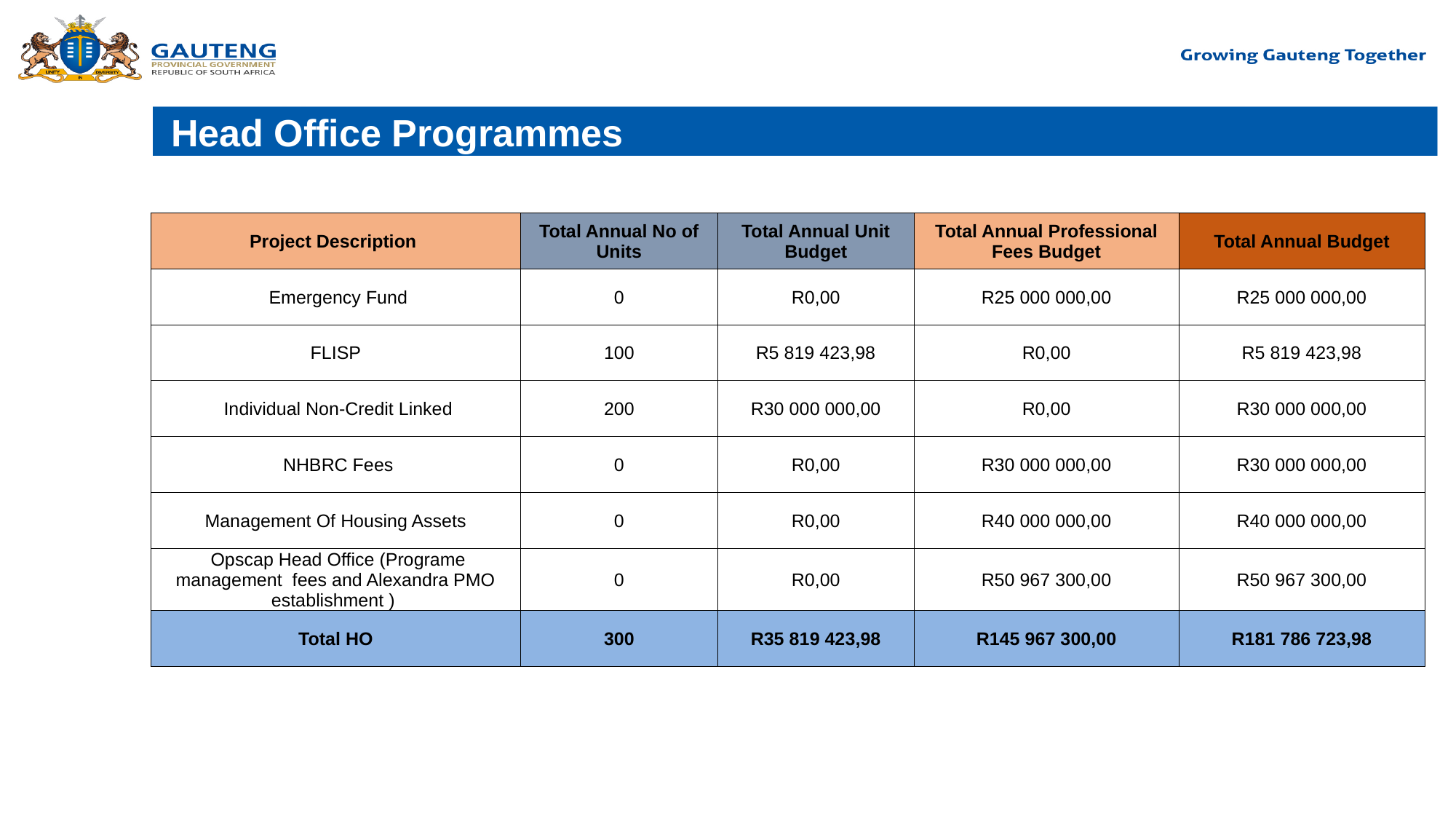

# Head Office Programmes
| Project Description | Total Annual No of Units | Total Annual Unit Budget | Total Annual Professional Fees Budget | Total Annual Budget |
| --- | --- | --- | --- | --- |
| Emergency Fund | 0 | R0,00 | R25 000 000,00 | R25 000 000,00 |
| FLISP | 100 | R5 819 423,98 | R0,00 | R5 819 423,98 |
| Individual Non-Credit Linked | 200 | R30 000 000,00 | R0,00 | R30 000 000,00 |
| NHBRC Fees | 0 | R0,00 | R30 000 000,00 | R30 000 000,00 |
| Management Of Housing Assets | 0 | R0,00 | R40 000 000,00 | R40 000 000,00 |
| Opscap Head Office (Programe management fees and Alexandra PMO establishment ) | 0 | R0,00 | R50 967 300,00 | R50 967 300,00 |
| Total HO | 300 | R35 819 423,98 | R145 967 300,00 | R181 786 723,98 |